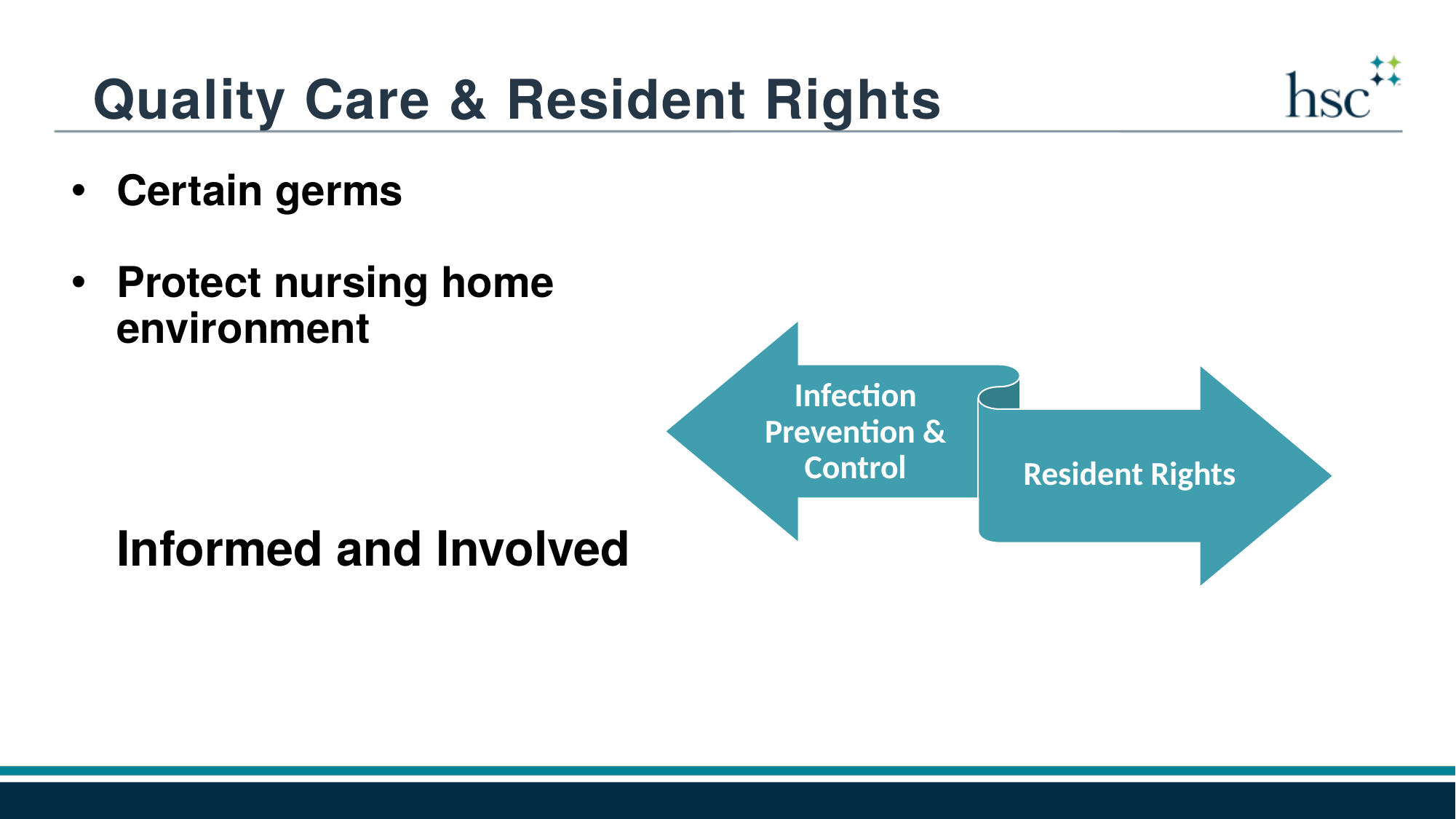

Quality Care & Resident Rights
Quality
Infection Prevention & Control
Resident Rights

Infection Prevention & Control
Resident Rights
Certain germs

Protect nursing home environment

Informed and Involved